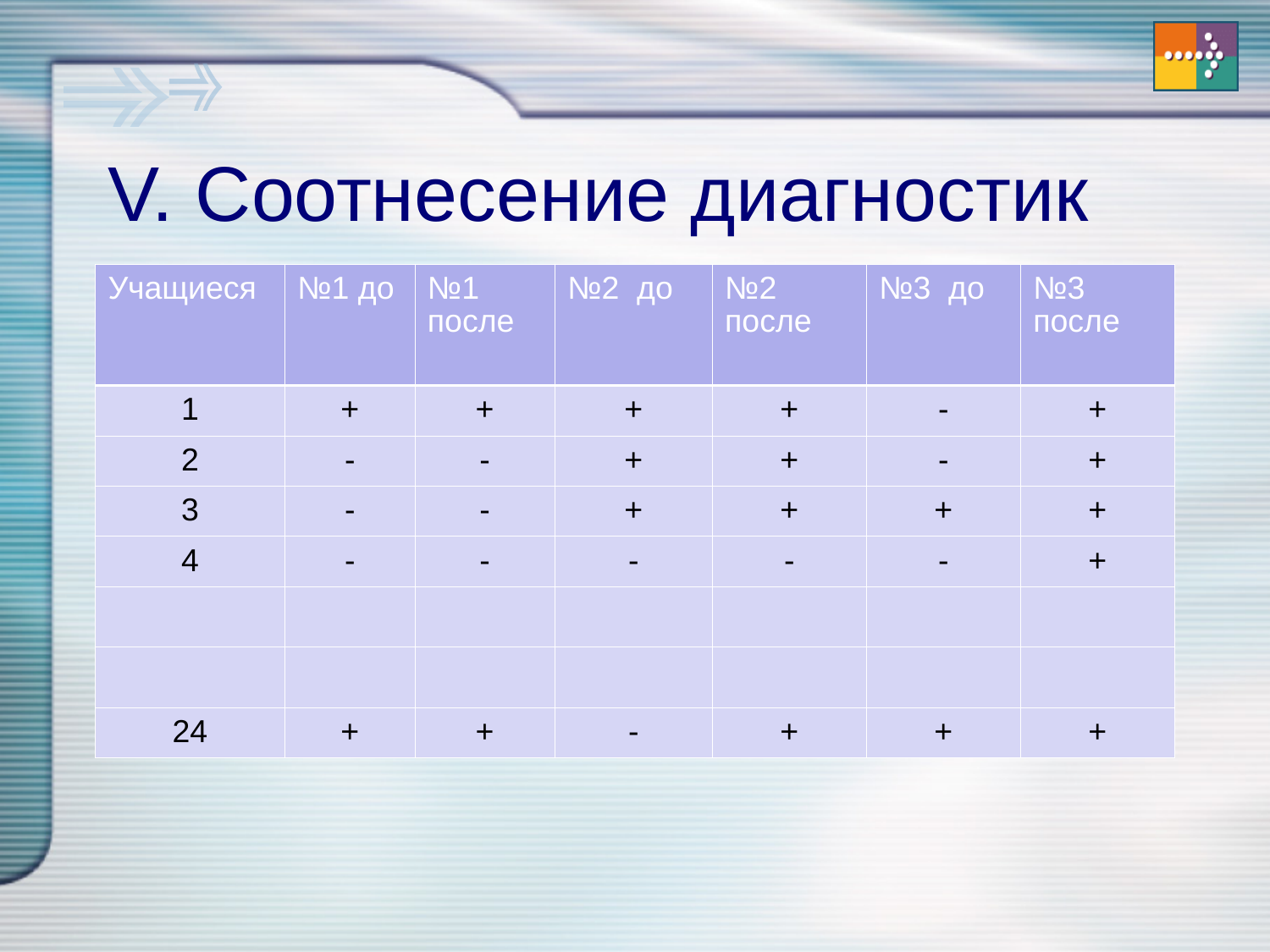

V. Соотнесение диагностик
| Учащиеся | №1 до | №1 после | №2 до | №2 после | №3 до | №3 после |
| --- | --- | --- | --- | --- | --- | --- |
| 1 | + | + | + | + | - | + |
| 2 | - | - | + | + | - | + |
| 3 | - | - | + | + | + | + |
| 4 | - | - | - | - | - | + |
|  |  |  |  |  |  |  |
|  |  |  |  |  |  |  |
| 24 | + | + | - | + | + | + |